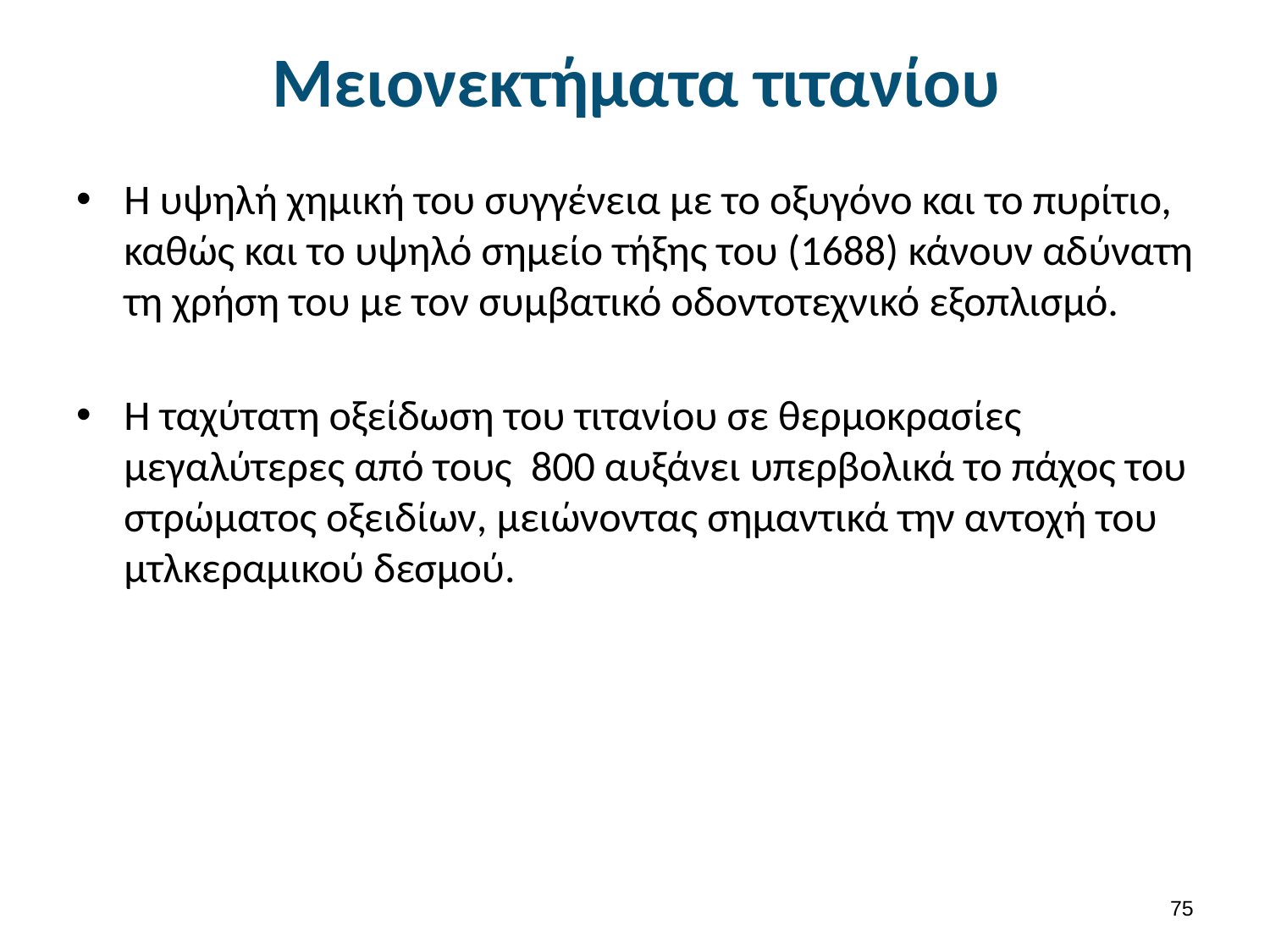

# Μειονεκτήματα τιτανίου
Η υψηλή χημική του συγγένεια με το οξυγόνο και το πυρίτιο, καθώς και το υψηλό σημείο τήξης του (1688) κάνουν αδύνατη τη χρήση του με τον συμβατικό οδοντοτεχνικό εξοπλισμό.
Η ταχύτατη οξείδωση του τιτανίου σε θερμοκρασίες μεγαλύτερες από τους  800 αυξάνει υπερβολικά το πάχος του στρώματος οξειδίων, μειώνοντας σημαντικά την αντοχή του μτλκεραμικού δεσμού.

75